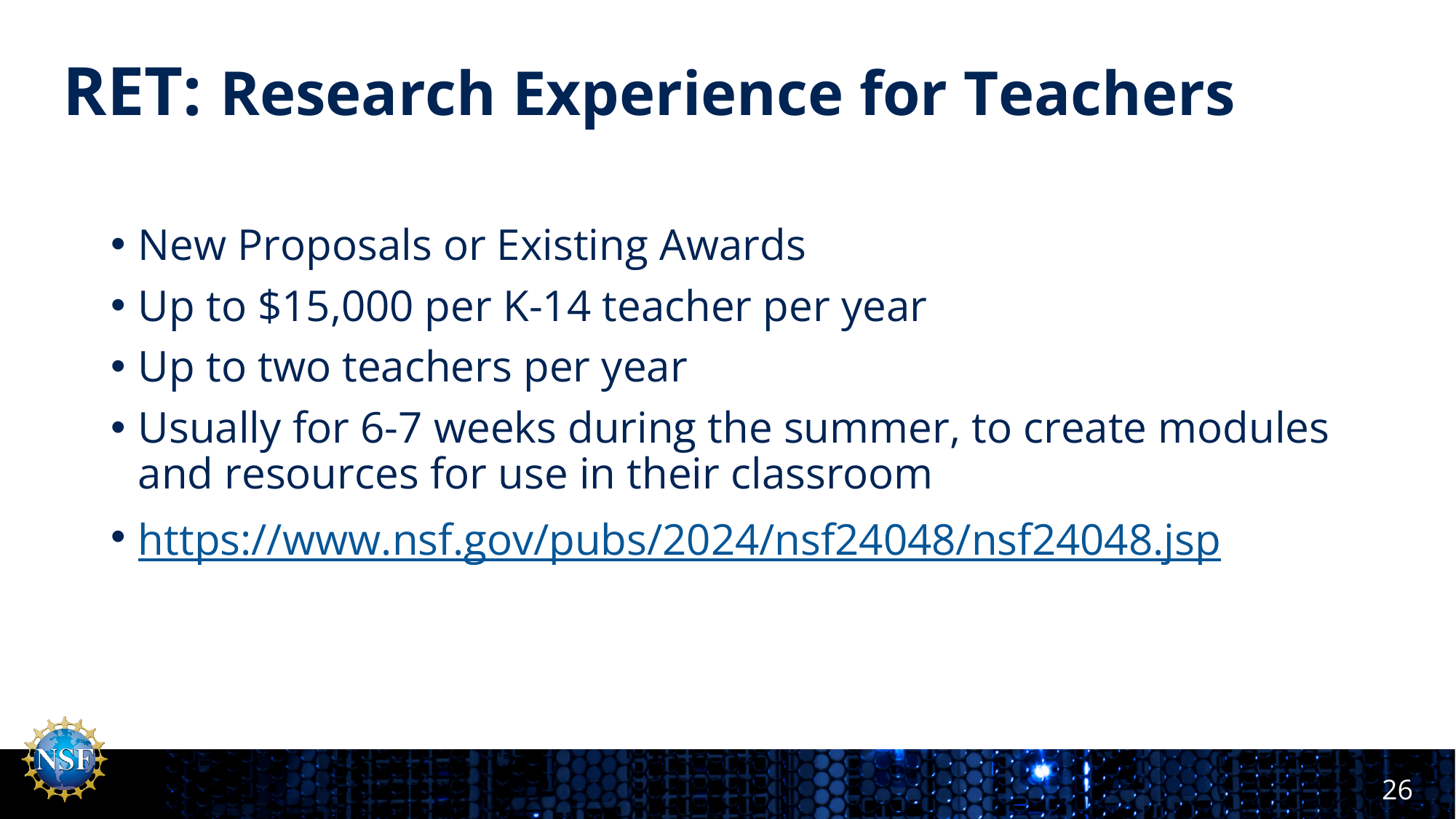

# RET: Research Experience for Teachers
New Proposals or Existing Awards
Up to $15,000 per K-14 teacher per year
Up to two teachers per year
Usually for 6-7 weeks during the summer, to create modules and resources for use in their classroom
https://www.nsf.gov/pubs/2024/nsf24048/nsf24048.jsp

26